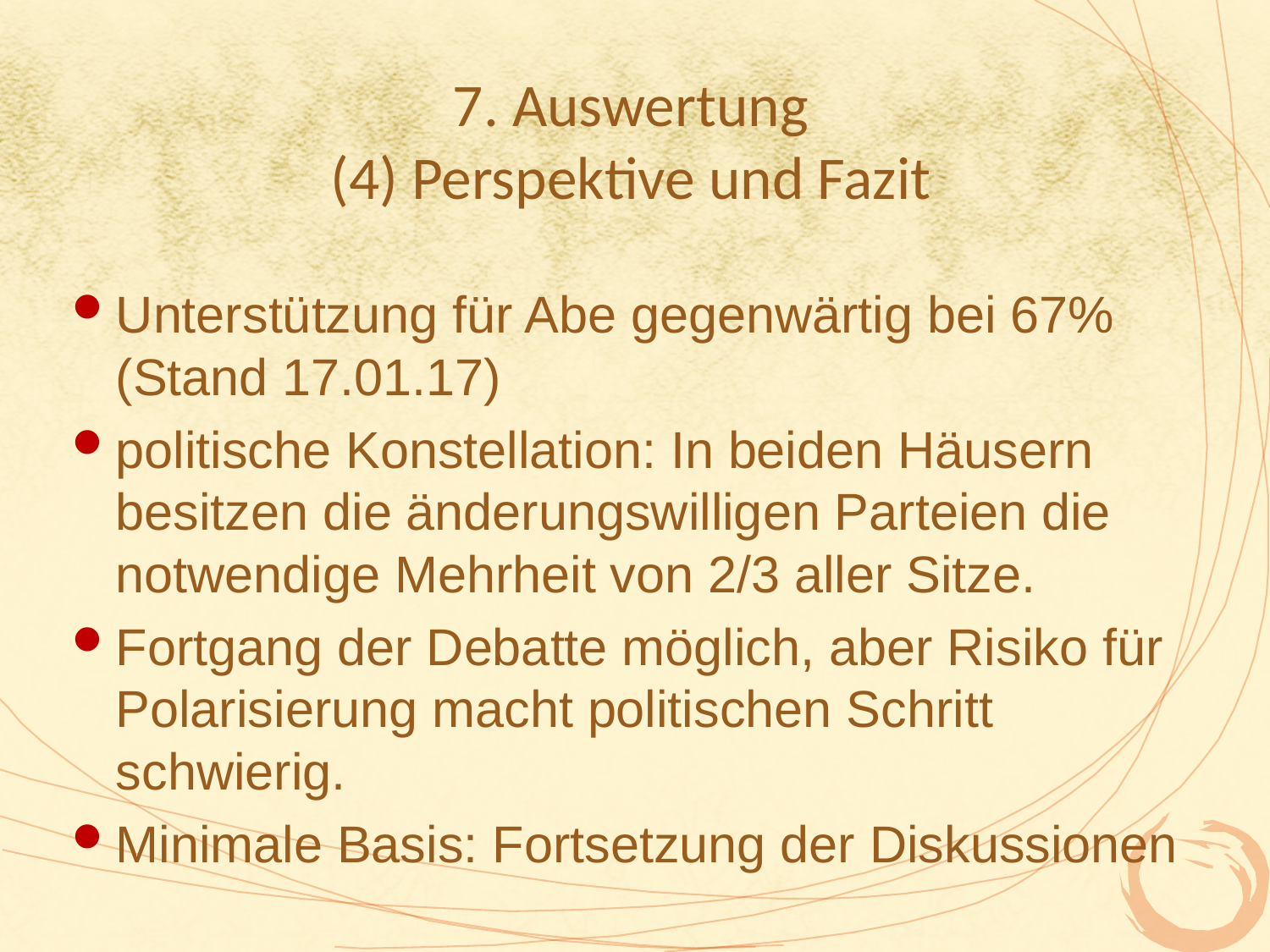

# 7. Auswertung (4) Perspektive und Fazit
Unterstützung für Abe gegenwärtig bei 67% (Stand 17.01.17)
politische Konstellation: In beiden Häusern besitzen die änderungswilligen Parteien die notwendige Mehrheit von 2/3 aller Sitze.
Fortgang der Debatte möglich, aber Risiko für Polarisierung macht politischen Schritt schwierig.
Minimale Basis: Fortsetzung der Diskussionen